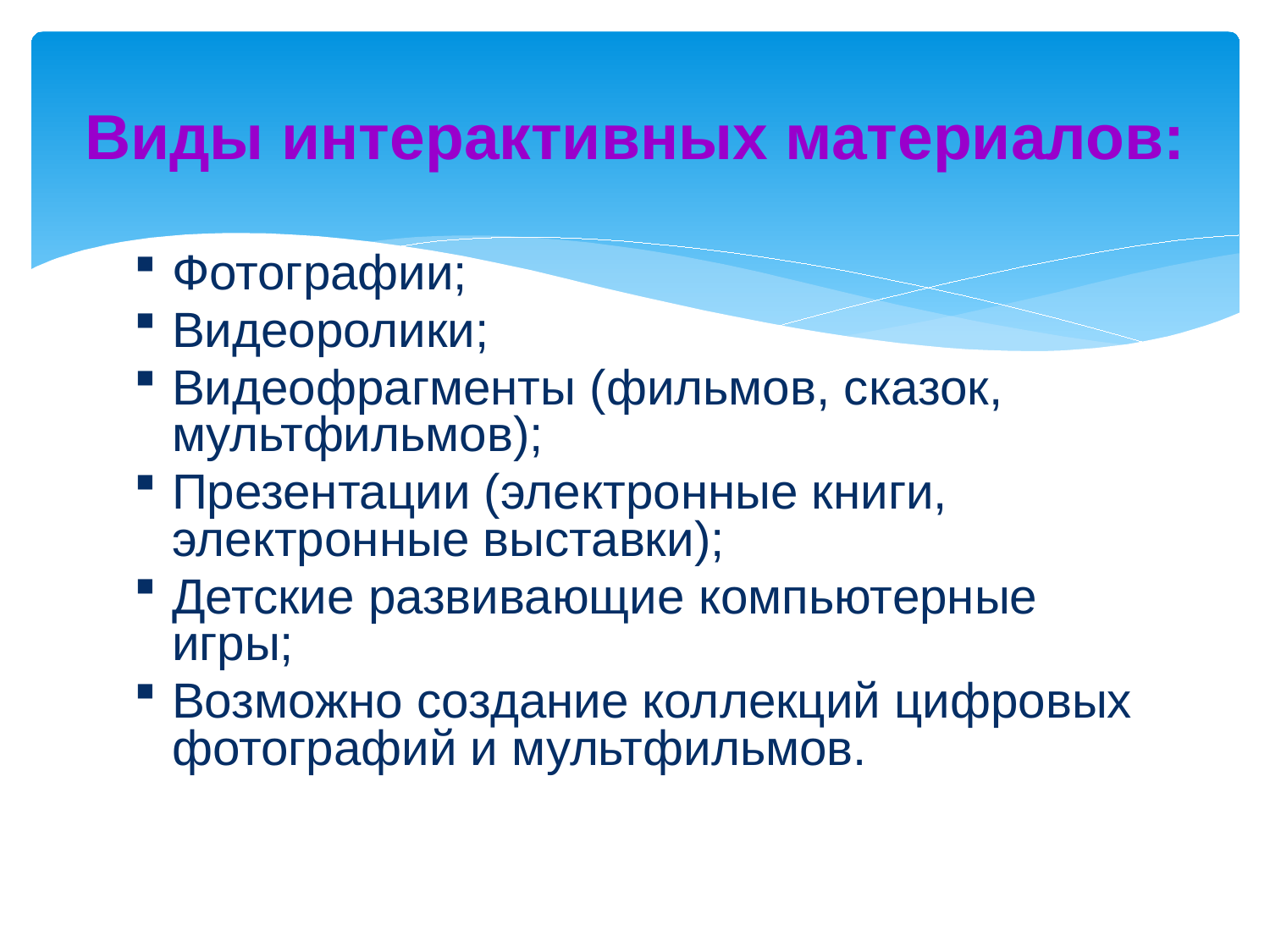

# Виды интерактивных материалов:
Фотографии;
Видеоролики;
Видеофрагменты (фильмов, сказок, мультфильмов);
Презентации (электронные книги, электронные выставки);
Детские развивающие компьютерные игры;
Возможно создание коллекций цифровых фотографий и мультфильмов.